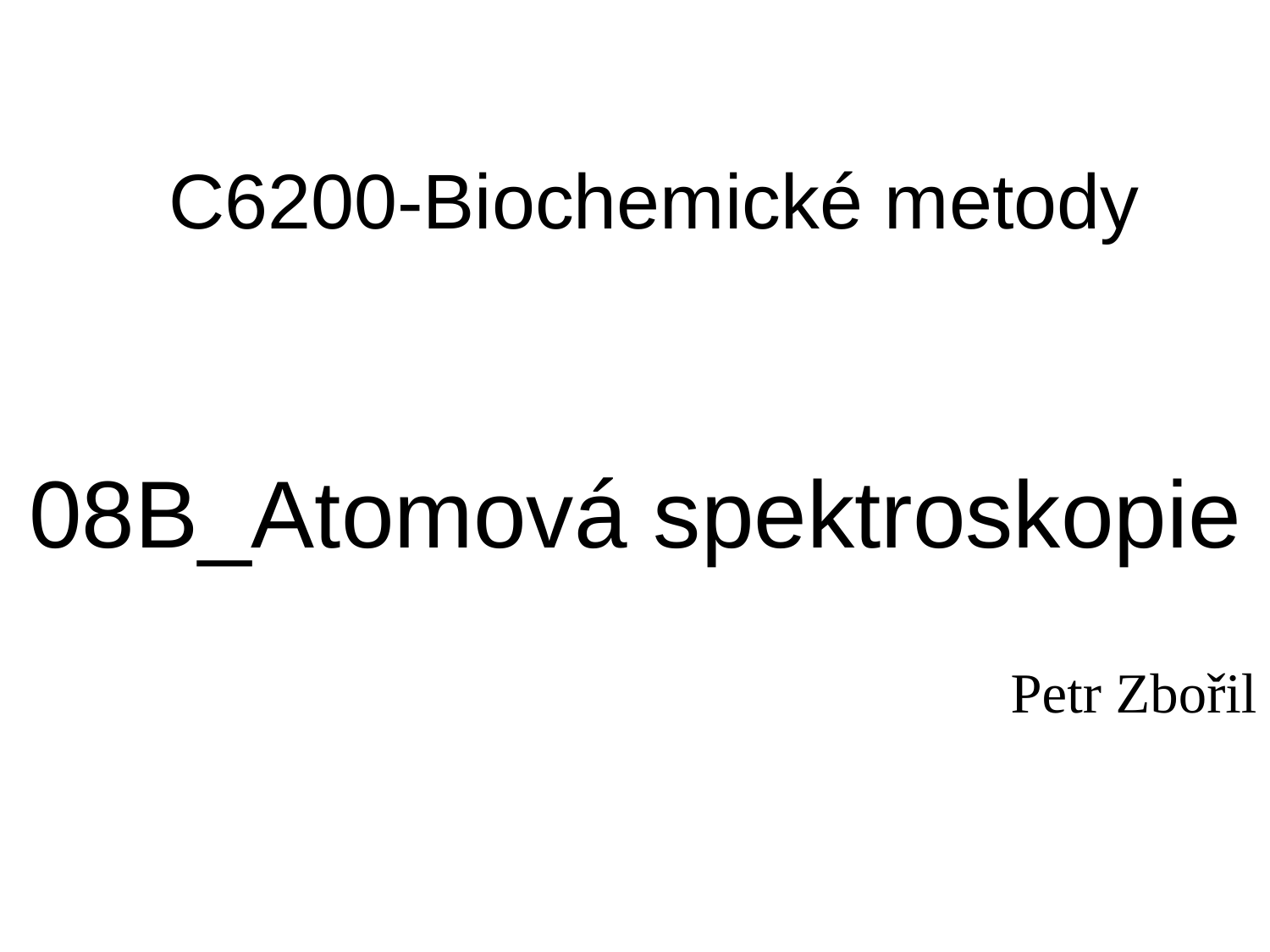

# C6200-Biochemické metody
08B_Atomová spektroskopie

Petr Zbořil